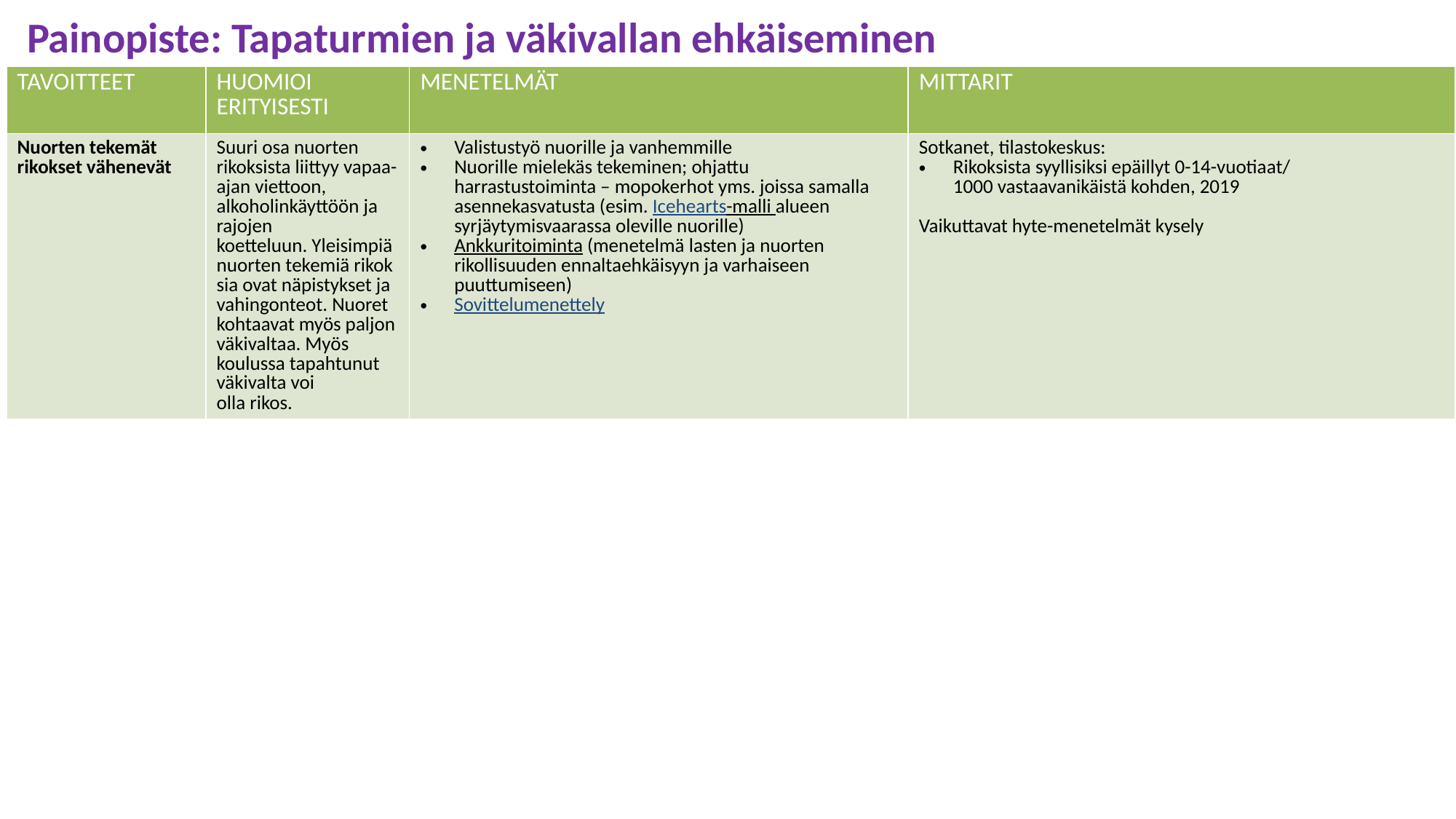

# Painopiste: Tapaturmien ja väkivallan ehkäiseminen
| TAVOITTEET | HUOMIOI ERITYISESTI | MENETELMÄT | MITTARIT |
| --- | --- | --- | --- |
| Nuorten tekemät rikokset vähenevät | Suuri osa nuorten rikoksista liittyy vapaa-ajan viettoon, alkoholinkäyttöön ja rajojen koetteluun. Yleisimpiä nuorten tekemiä rikoksia ovat näpistykset ja vahingonteot. Nuoret kohtaavat myös paljon väkivaltaa. Myös koulussa tapahtunut väkivalta voi olla rikos. | Valistustyö nuorille ja vanhemmille Nuorille mielekäs tekeminen; ohjattu harrastustoiminta – mopokerhot yms. joissa samalla asennekasvatusta (esim. Icehearts-malli alueen syrjäytymisvaarassa oleville nuorille) Ankkuritoiminta (menetelmä lasten ja nuorten rikollisuuden ennaltaehkäisyyn ja varhaiseen puuttumiseen) Sovittelumenettely | Sotkanet, tilastokeskus: Rikoksista syyllisiksi epäillyt 0-14-vuotiaat/ 1000 vastaavanikäistä kohden, 2019 Vaikuttavat hyte-menetelmät kysely |